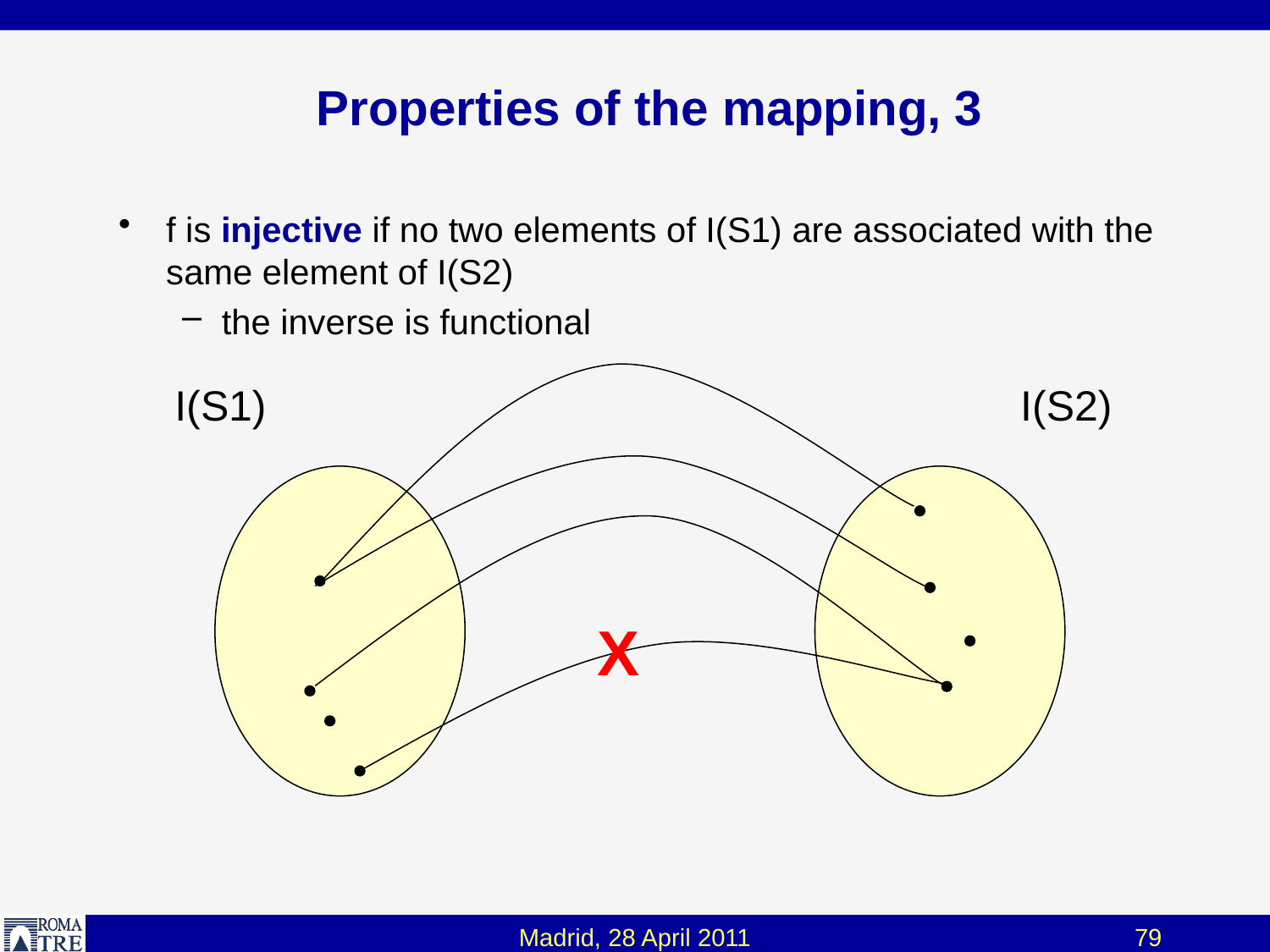

# Properties of the mapping, 3
f is injective if no two elements of I(S1) are associated with the same element of I(S2)
the inverse is functional

I(S1)
I(S2)

X

Madrid, 28 April 2011
79